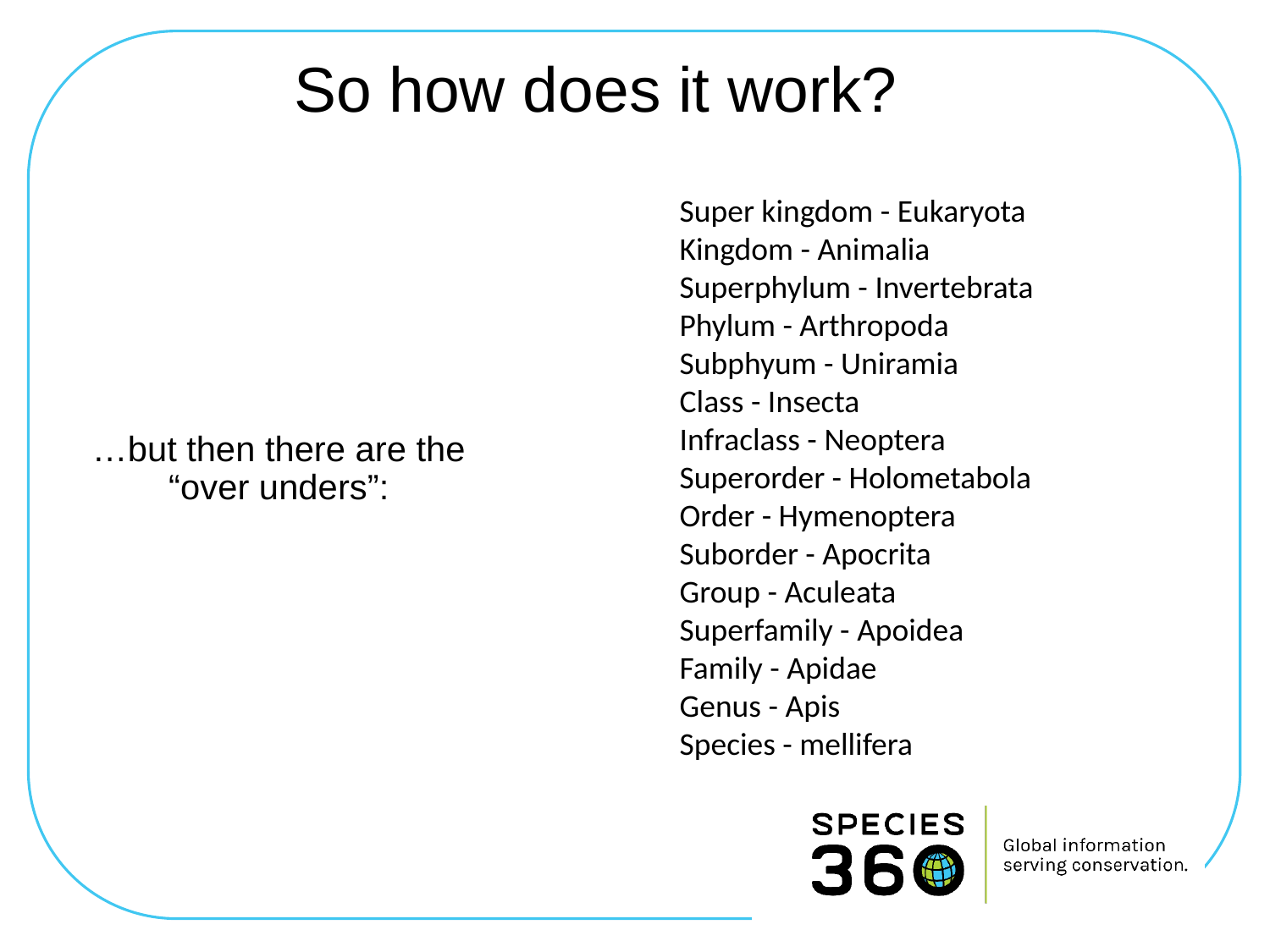

# So how does it work?
Super kingdom - Eukaryota
Kingdom - Animalia
Superphylum - Invertebrata
Phylum - Arthropoda
Subphyum - Uniramia
Class - Insecta
Infraclass - Neoptera
Superorder - Holometabola
Order - Hymenoptera
Suborder - Apocrita
Group - Aculeata
Superfamily - Apoidea
Family - Apidae
Genus - Apis
Species - mellifera

…but then there are the “over unders”: